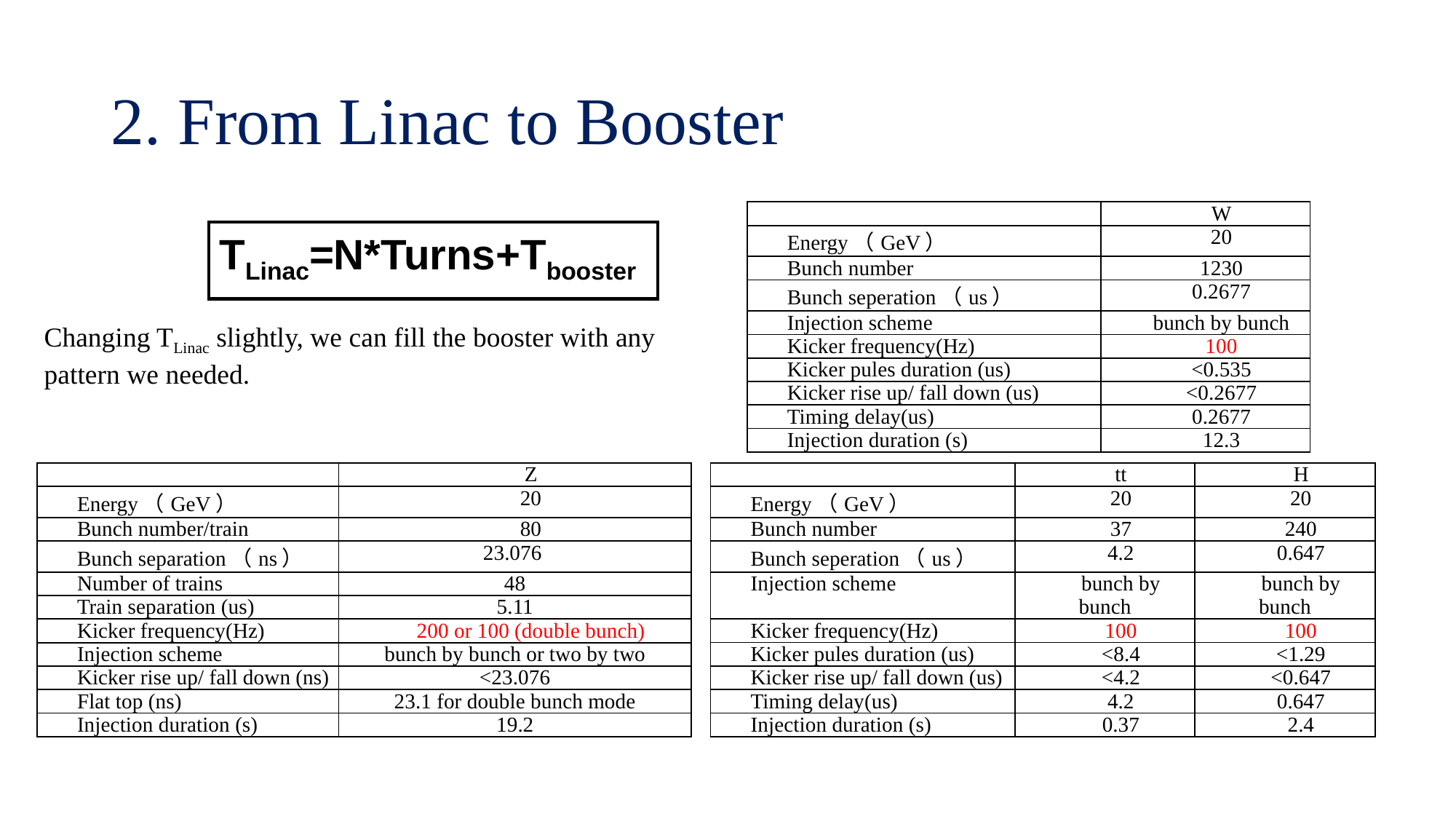

# 2. From Linac to Booster
|  | W |
| --- | --- |
| Energy（GeV） | 20 |
| Bunch number | 1230 |
| Bunch seperation（us） | 0.2677 |
| Injection scheme | bunch by bunch |
| Kicker frequency(Hz) | 100 |
| Kicker pules duration (us) | <0.535 |
| Kicker rise up/ fall down (us) | <0.2677 |
| Timing delay(us) | 0.2677 |
| Injection duration (s) | 12.3 |
TLinac=N*Turns+Tbooster

Changing TLinac slightly, we can fill the booster with any pattern we needed.
|  | Z |
| --- | --- |
| Energy（GeV） | 20 |
| Bunch number/train | 80 |
| Bunch separation（ns） | 23.076 |
| Number of trains | 48 |
| Train separation (us) | 5.11 |
| Kicker frequency(Hz) | 200 or 100 (double bunch) |
| Injection scheme | bunch by bunch or two by two |
| Kicker rise up/ fall down (ns) | <23.076 |
| Flat top (ns) | 23.1 for double bunch mode |
| Injection duration (s) | 19.2 |
|  | tt | H |
| --- | --- | --- |
| Energy（GeV） | 20 | 20 |
| Bunch number | 37 | 240 |
| Bunch seperation（us） | 4.2 | 0.647 |
| Injection scheme | bunch by bunch | bunch by bunch |
| Kicker frequency(Hz) | 100 | 100 |
| Kicker pules duration (us) | <8.4 | <1.29 |
| Kicker rise up/ fall down (us) | <4.2 | <0.647 |
| Timing delay(us) | 4.2 | 0.647 |
| Injection duration (s) | 0.37 | 2.4 |